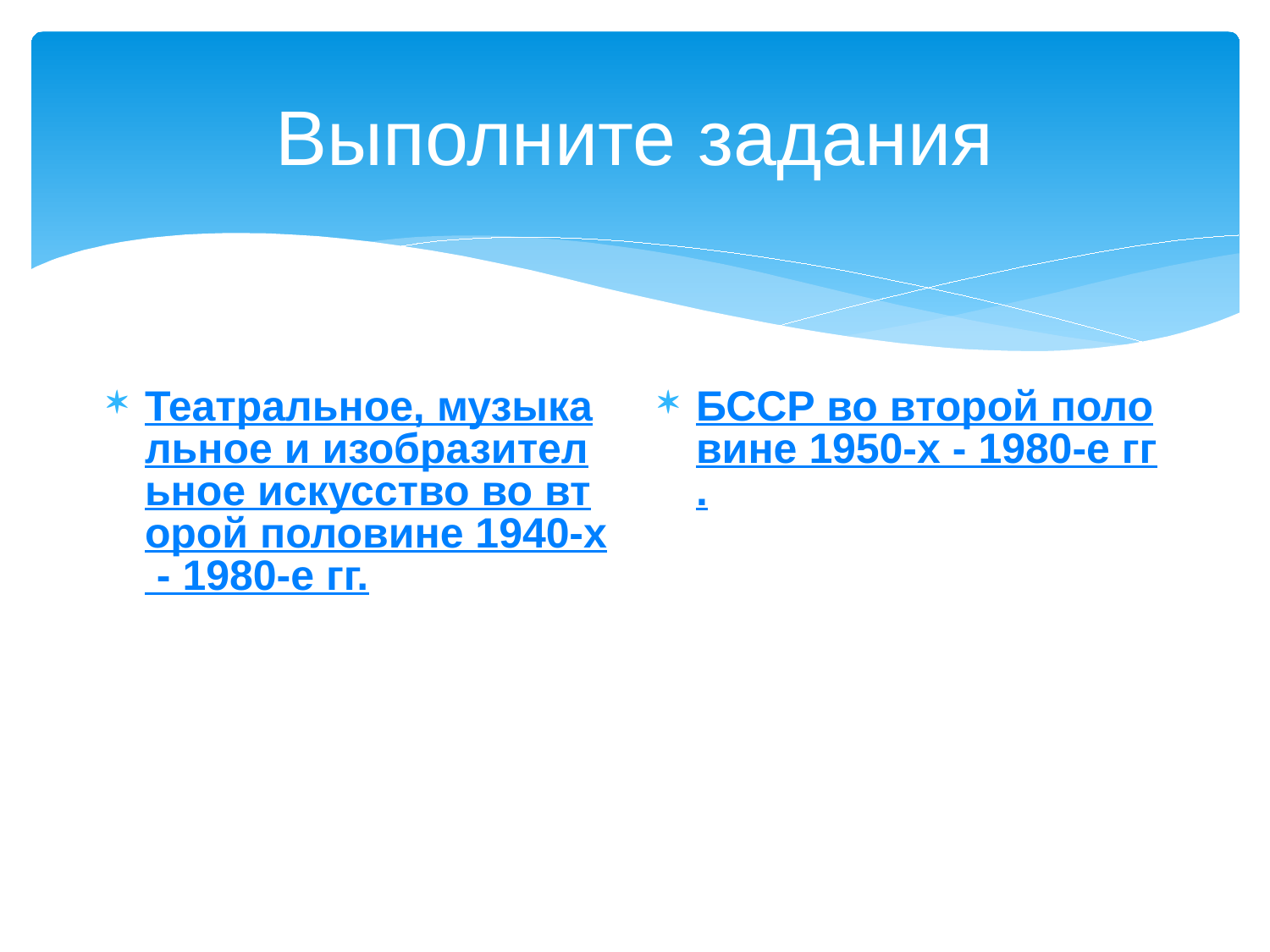

# Выполните задания
Театральное, музыкальное и изобразительное искусство во второй половине 1940-х - 1980-е гг.
БССР во второй половине 1950-х - 1980-е гг.